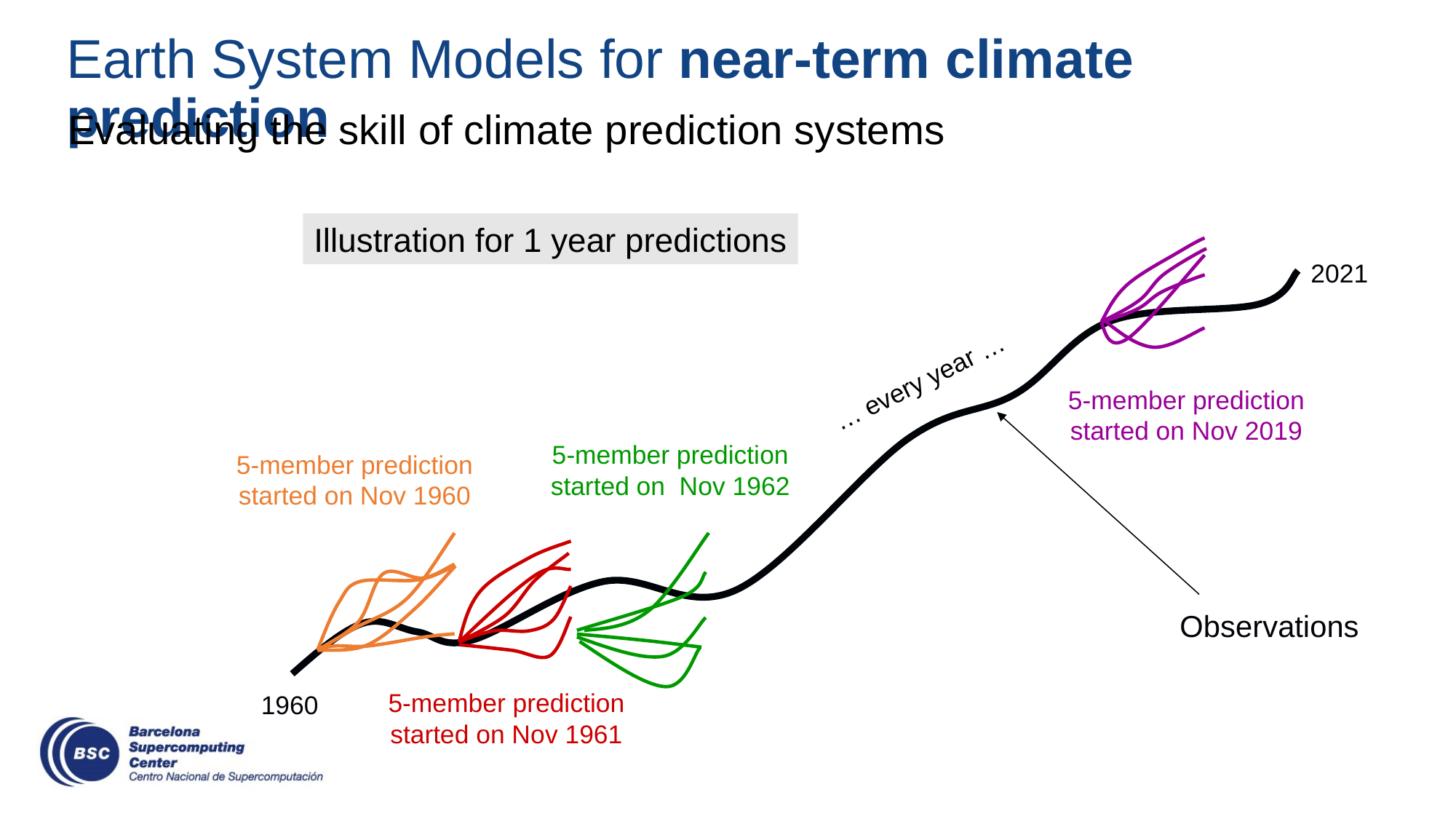

# Earth System Models for near-term climate prediction
Evaluating the skill of climate prediction systems
Illustration for 1 year predictions

 2021

… every year …
5-member prediction started on Nov 2019

5-member prediction started on  Nov 1962
5-member prediction started on Nov 1960

Observations

5-member prediction started on Nov 1961
 1960